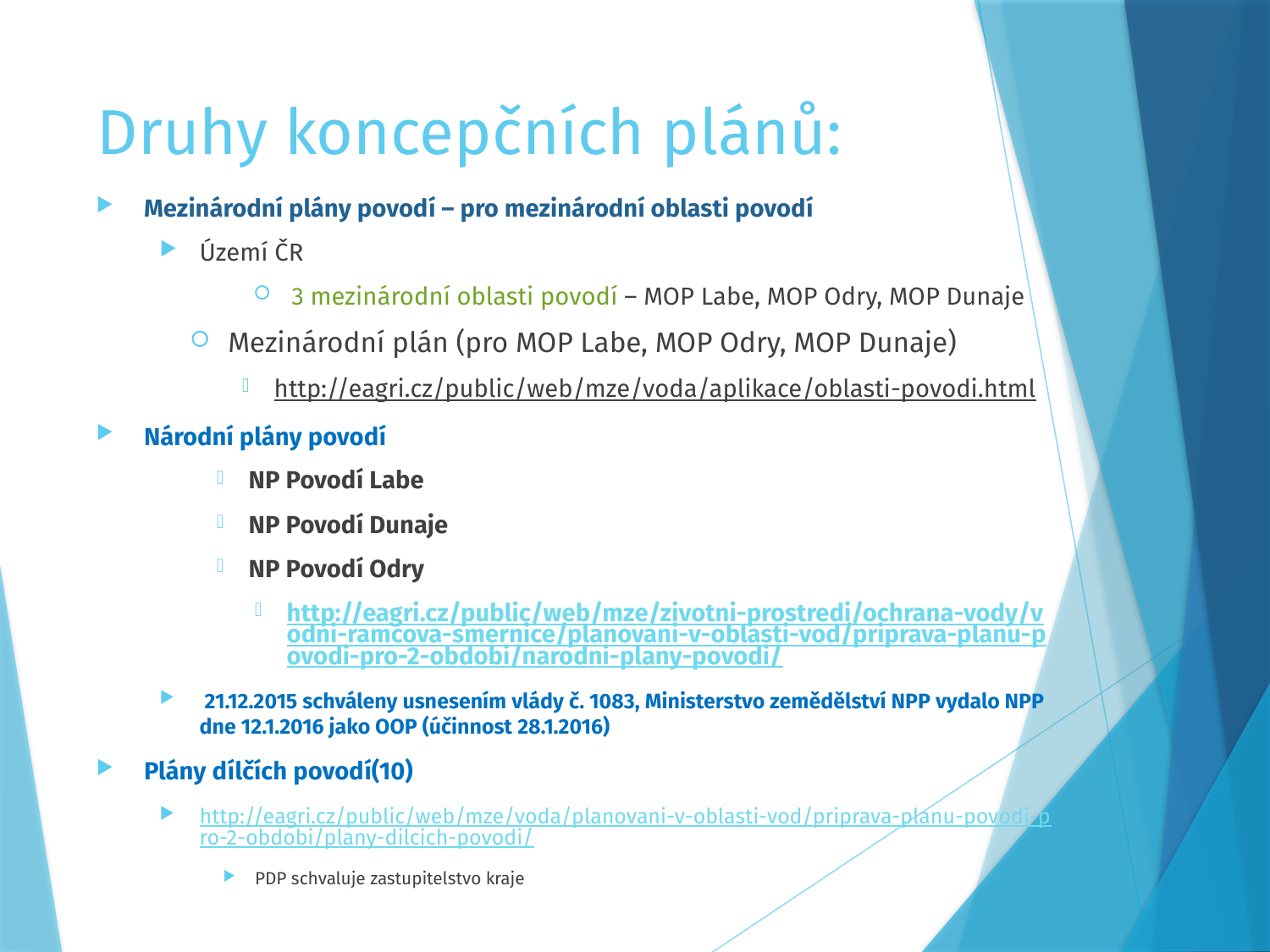

# Druhy koncepčních plánů:
Mezinárodní plány povodí – pro mezinárodní oblasti povodí
Území ČR
3 mezinárodní oblasti povodí – MOP Labe, MOP Odry, MOP Dunaje
Mezinárodní plán (pro MOP Labe, MOP Odry, MOP Dunaje)
http://eagri.cz/public/web/mze/voda/aplikace/oblasti-povodi.html
Národní plány povodí
NP Povodí Labe
NP Povodí Dunaje
NP Povodí Odry
http://eagri.cz/public/web/mze/zivotni-prostredi/ochrana-vody/vodni-ramcova-smernice/planovani-v-oblasti-vod/priprava-planu-povodi-pro-2-obdobi/narodni-plany-povodi/
 21.12.2015 schváleny usnesením vlády č. 1083, Ministerstvo zemědělství NPP vydalo NPP dne 12.1.2016 jako OOP (účinnost 28.1.2016)
Plány dílčích povodí(10)
http://eagri.cz/public/web/mze/voda/planovani-v-oblasti-vod/priprava-planu-povodi-pro-2-obdobi/plany-dilcich-povodi/
PDP schvaluje zastupitelstvo kraje